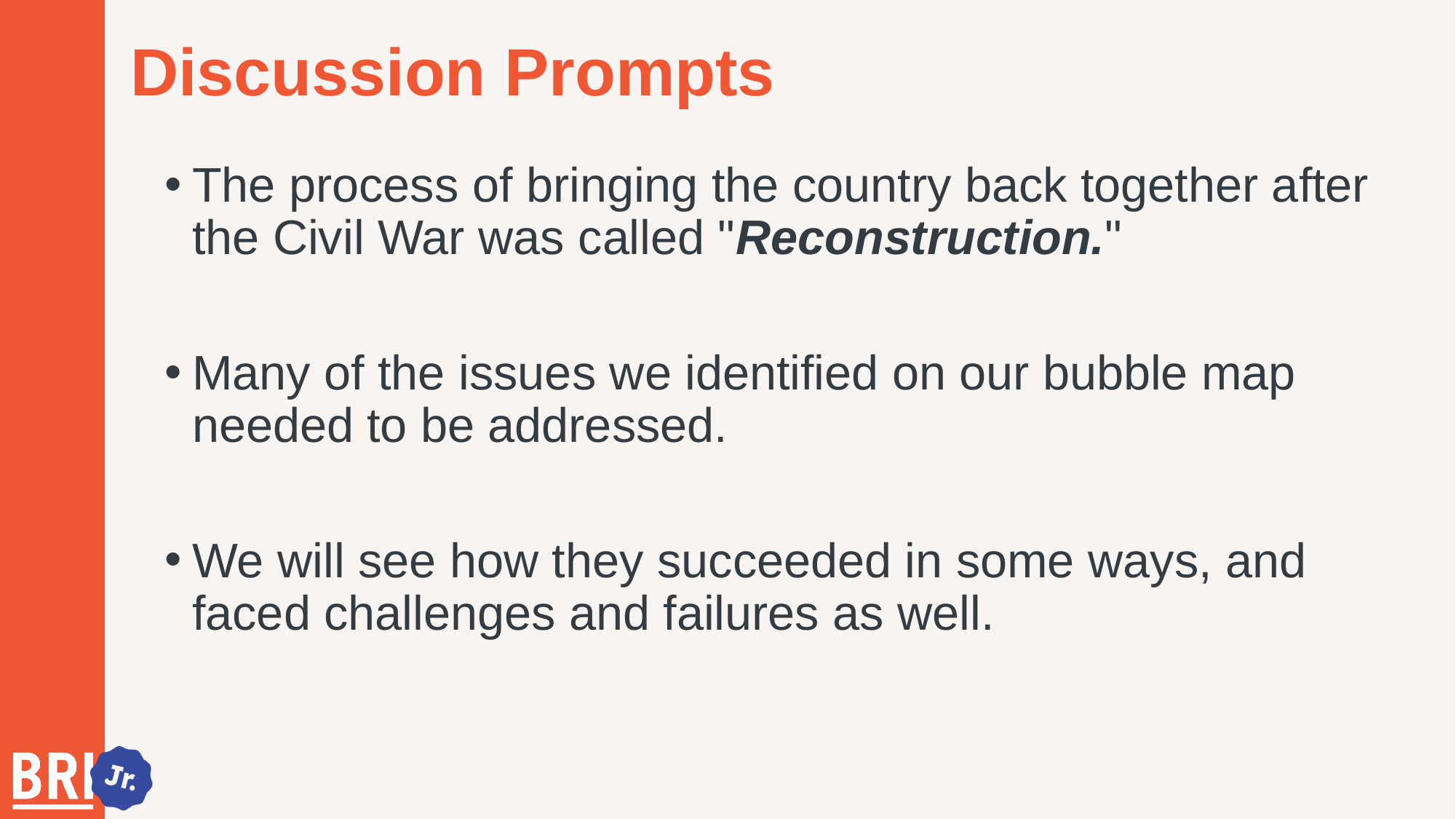

# Discussion Prompts
The process of bringing the country back together after the Civil War was called "Reconstruction."

Many of the issues we identified on our bubble map needed to be addressed.

We will see how they succeeded in some ways, and faced challenges and failures as well.